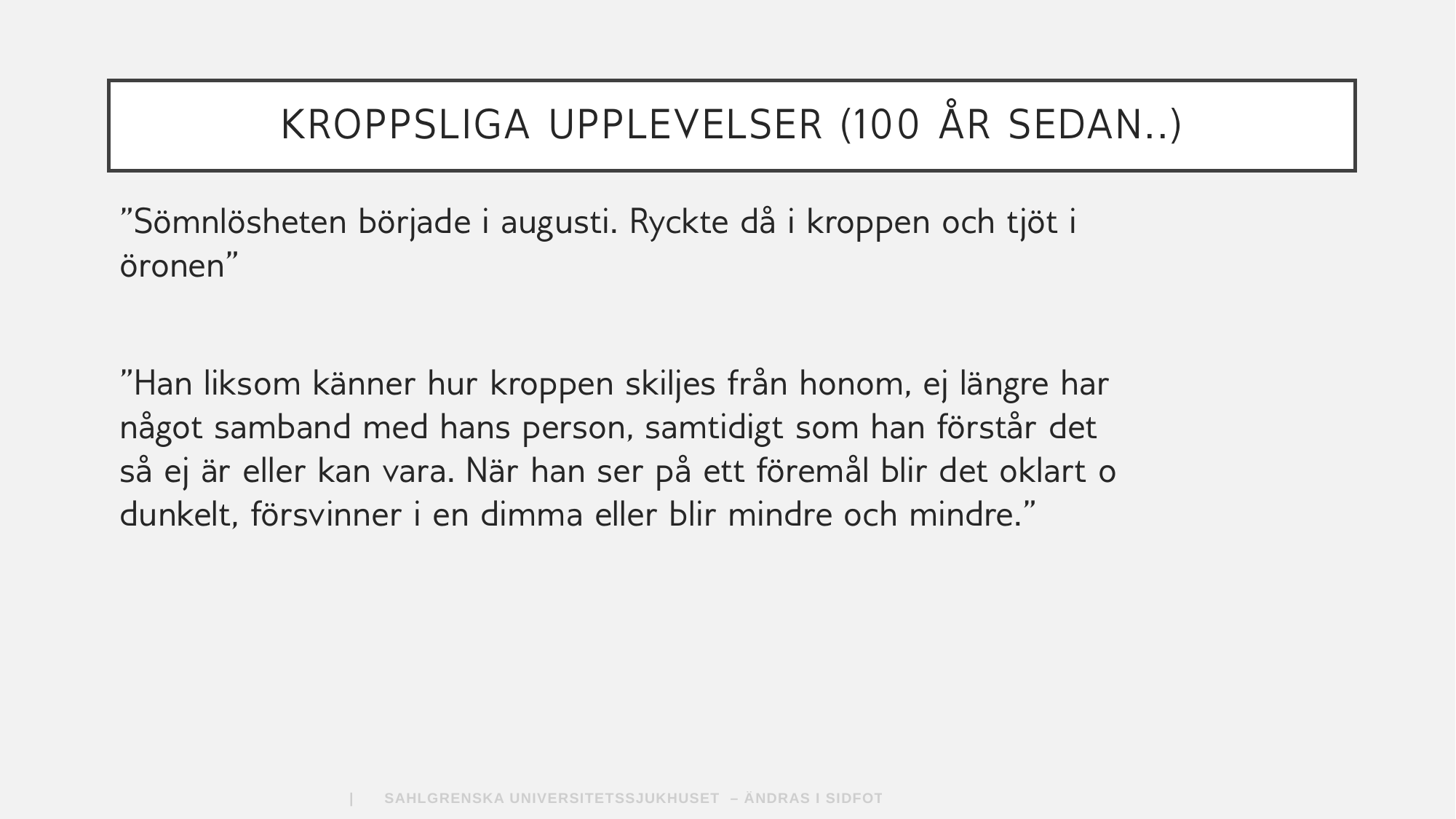

# Kroppsliga upplevelser (100 år sedan..)
”Sömnlösheten började i augusti. Ryckte då i kroppen och tjöt i öronen”

”Han liksom känner hur kroppen skiljes från honom, ej längre har något samband med hans person, samtidigt som han förstår det så ej är eller kan vara. När han ser på ett föremål blir det oklart o dunkelt, försvinner i en dimma eller blir mindre och mindre.”
|      SAHLGRENSKA UNIVERSITETSSJUKHUSET  – ÄNDRAS I SIDFOTSLÄGET